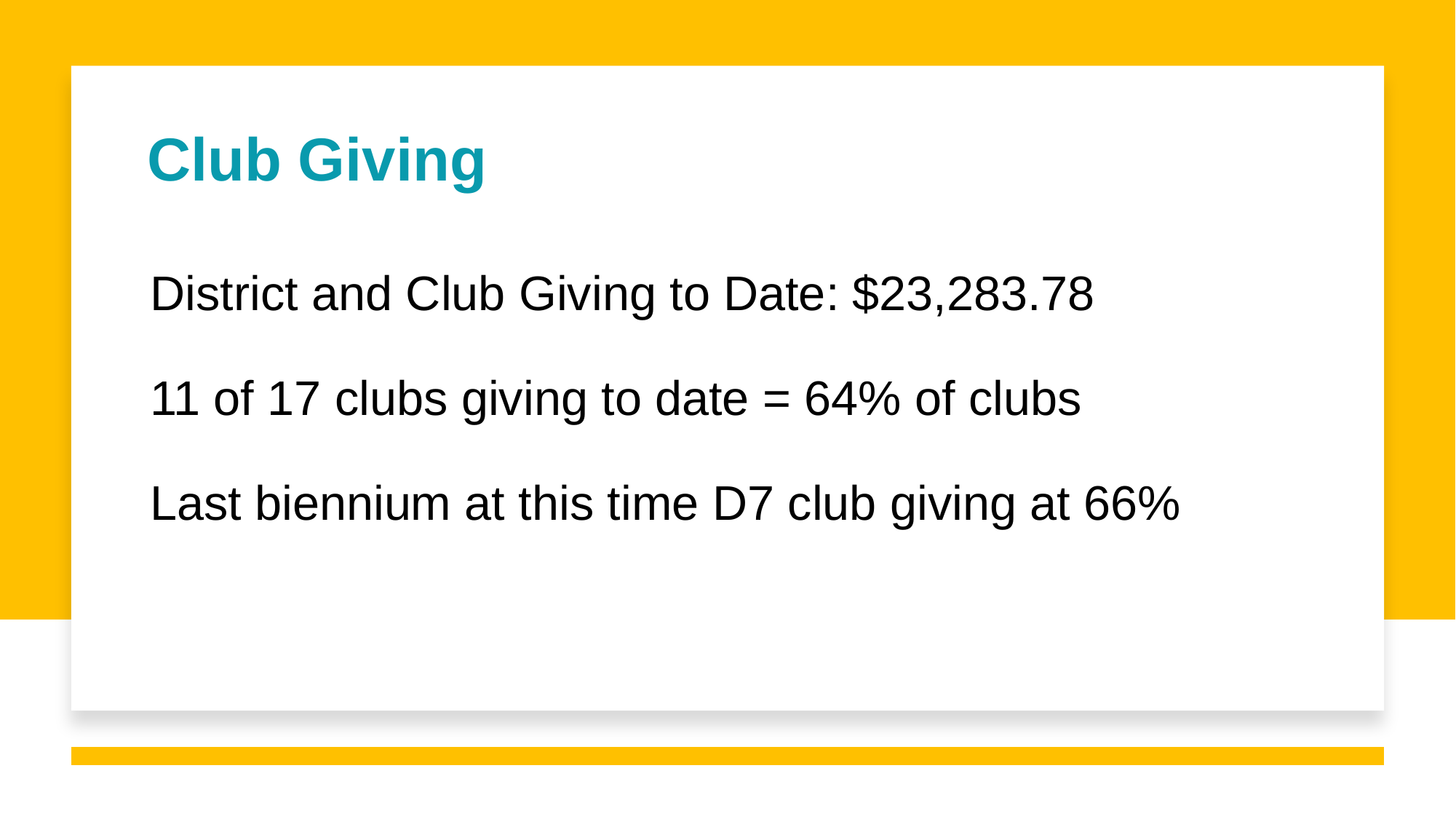

# Club Giving
District and Club Giving to Date: $23,283.78

11 of 17 clubs giving to date = 64% of clubs

Last biennium at this time D7 club giving at 66%